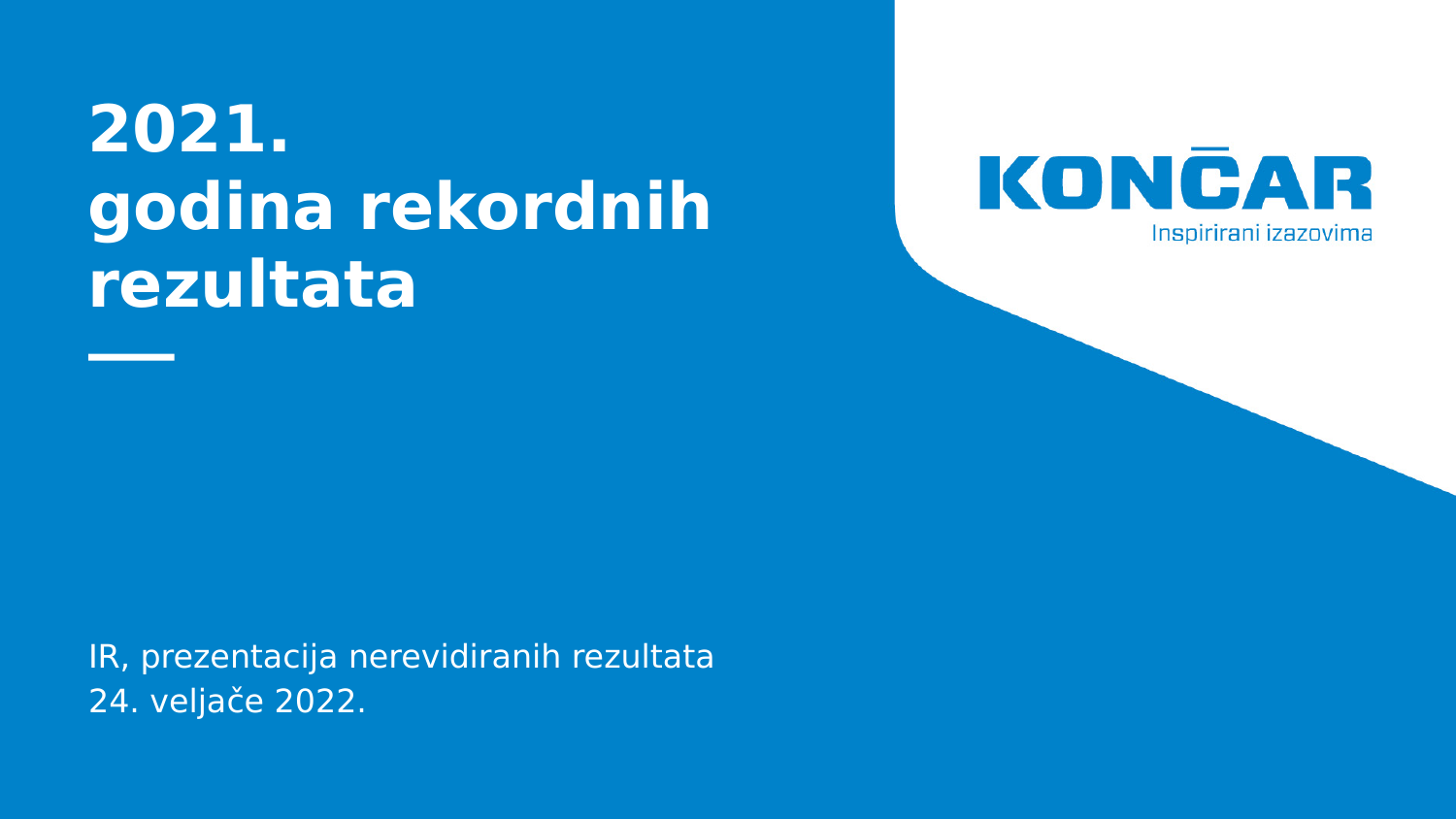

2021.
godina rekordnih rezultata

IR, prezentacija nerevidiranih rezultata
24. veljače 2022.